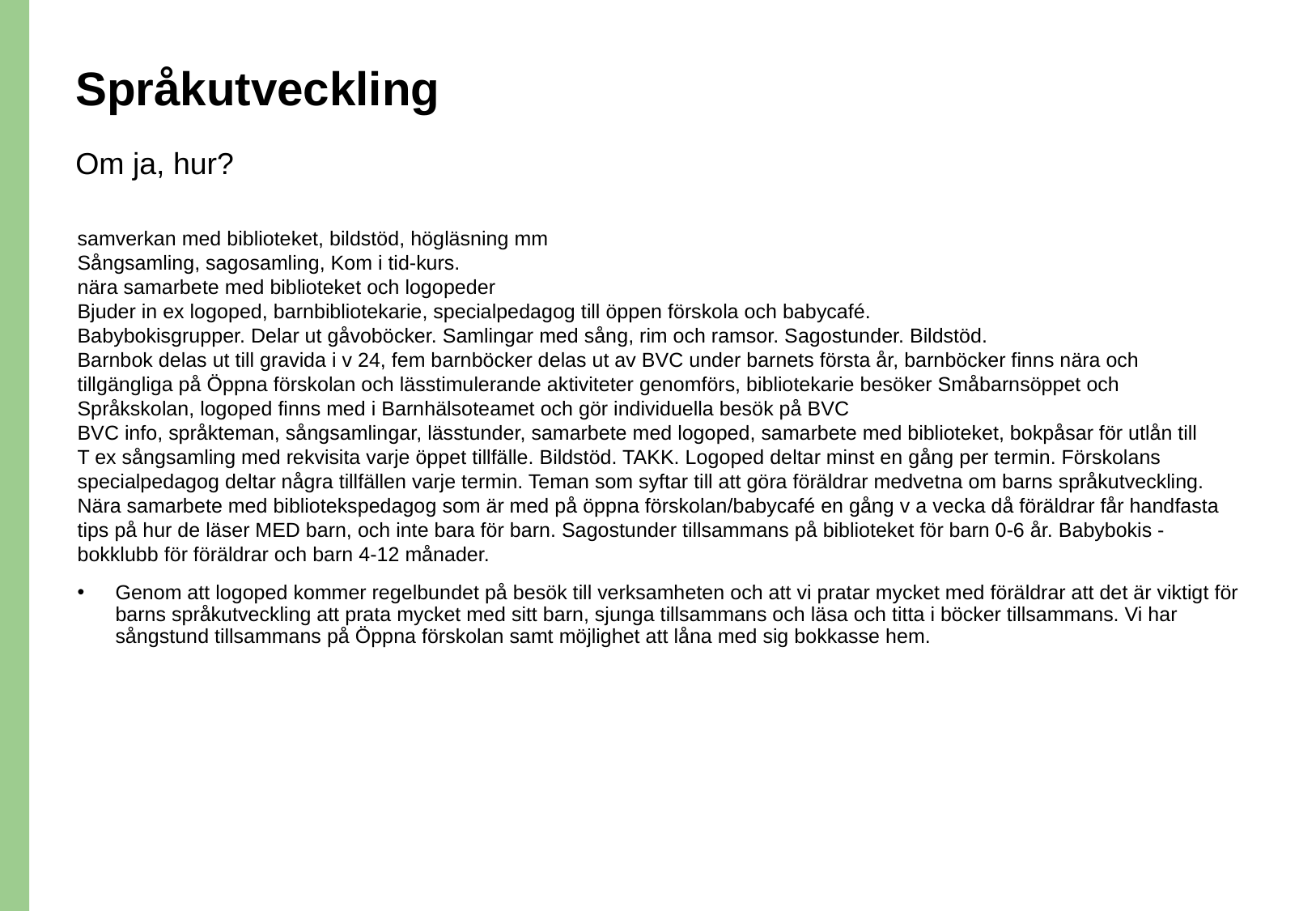

# Språkutveckling
Om ja, hur?

samverkan med biblioteket, bildstöd, högläsning mm
Sångsamling, sagosamling, Kom i tid-kurs.
nära samarbete med biblioteket och logopeder
Bjuder in ex logoped, barnbibliotekarie, specialpedagog till öppen förskola och babycafé.
Babybokisgrupper. Delar ut gåvoböcker. Samlingar med sång, rim och ramsor. Sagostunder. Bildstöd.
Barnbok delas ut till gravida i v 24, fem barnböcker delas ut av BVC under barnets första år, barnböcker finns nära och tillgängliga på Öppna förskolan och lässtimulerande aktiviteter genomförs, bibliotekarie besöker Småbarnsöppet och Språkskolan, logoped finns med i Barnhälsoteamet och gör individuella besök på BVC
BVC info, språkteman, sångsamlingar, lässtunder, samarbete med logoped, samarbete med biblioteket, bokpåsar för utlån till
T ex sångsamling med rekvisita varje öppet tillfälle. Bildstöd. TAKK. Logoped deltar minst en gång per termin. Förskolans specialpedagog deltar några tillfällen varje termin. Teman som syftar till att göra föräldrar medvetna om barns språkutveckling. Nära samarbete med bibliotekspedagog som är med på öppna förskolan/babycafé en gång v a vecka då föräldrar får handfasta tips på hur de läser MED barn, och inte bara för barn. Sagostunder tillsammans på biblioteket för barn 0-6 år. Babybokis - bokklubb för föräldrar och barn 4-12 månader.
Genom att logoped kommer regelbundet på besök till verksamheten och att vi pratar mycket med föräldrar att det är viktigt för barns språkutveckling att prata mycket med sitt barn, sjunga tillsammans och läsa och titta i böcker tillsammans. Vi har sångstund tillsammans på Öppna förskolan samt möjlighet att låna med sig bokkasse hem.